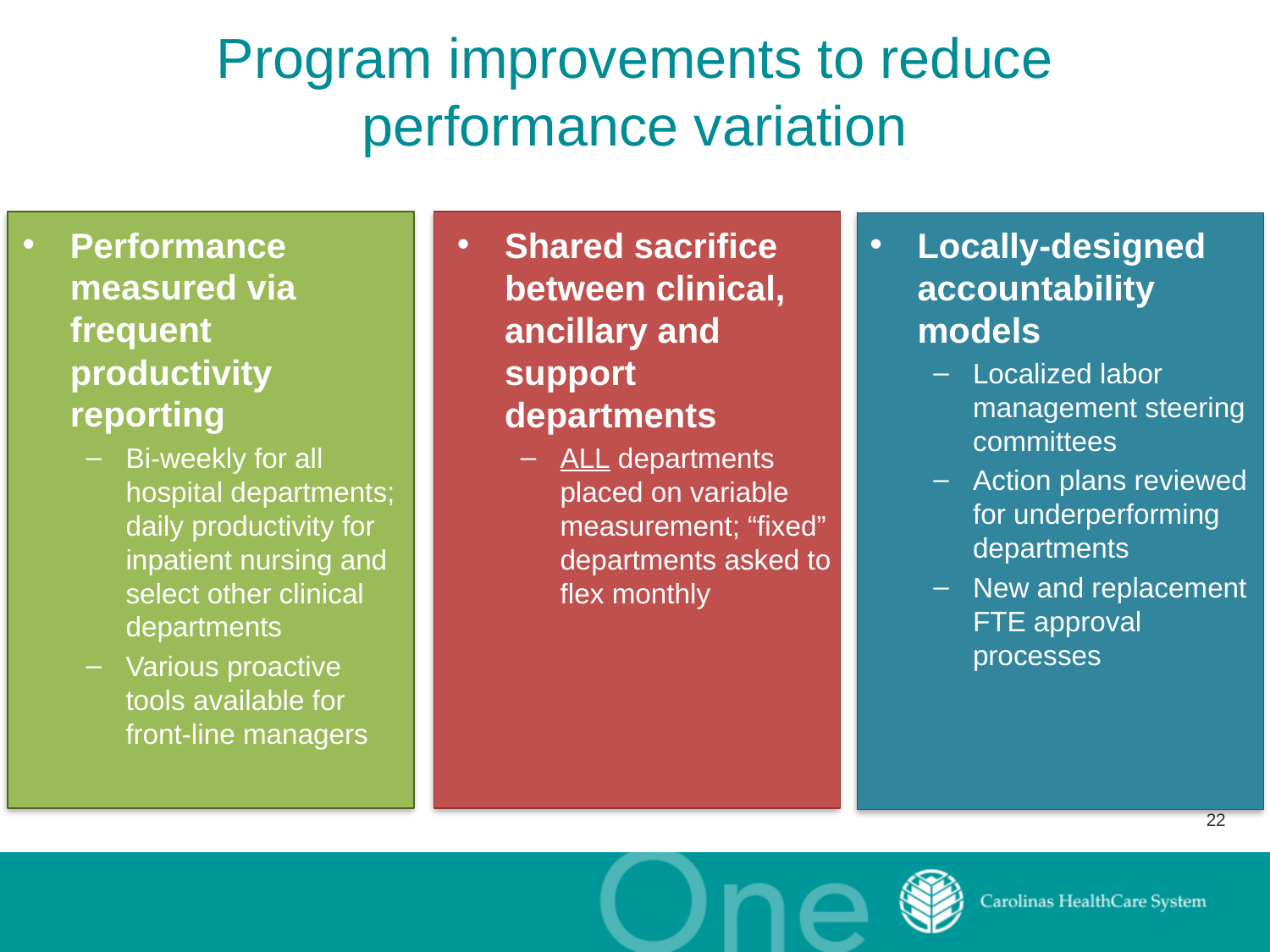

# Program improvements to reduce performance variation

Performance measured via frequent productivity reporting
Bi-weekly for all hospital departments; daily productivity for inpatient nursing and select other clinical departments
Various proactive tools available for front-line managers
Shared sacrifice between clinical, ancillary and support departments
ALL departments placed on variable measurement; “fixed” departments asked to flex monthly
Locally-designed accountability models
Localized labor management steering committees
Action plans reviewed for underperforming departments
New and replacement FTE approval processes